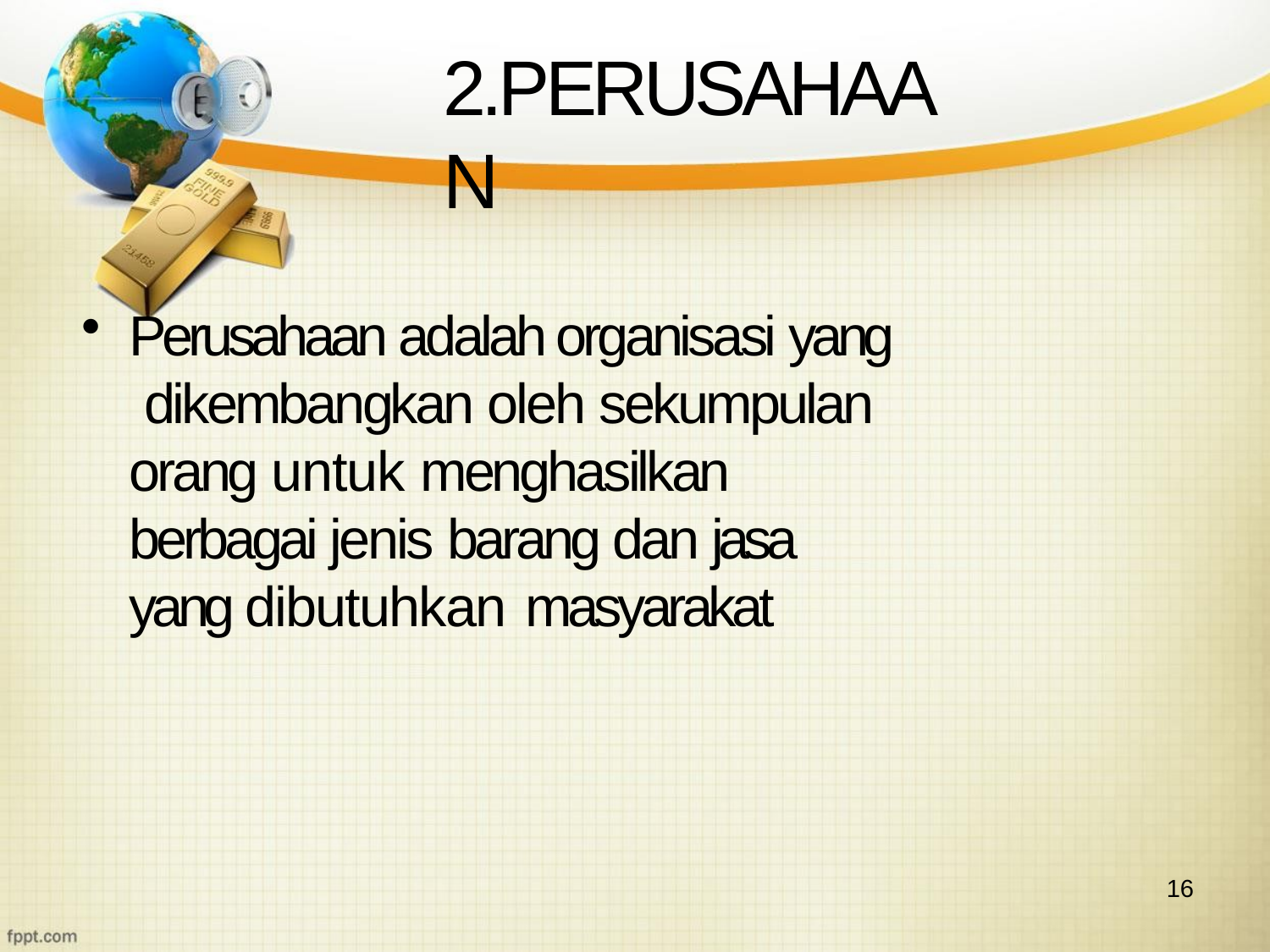

# 2.PERUSAHAAN
Perusahaan adalah organisasi yang  dikembangkan oleh sekumpulan  orang untuk menghasilkan  berbagai jenis barang dan jasa  yang dibutuhkan masyarakat
16